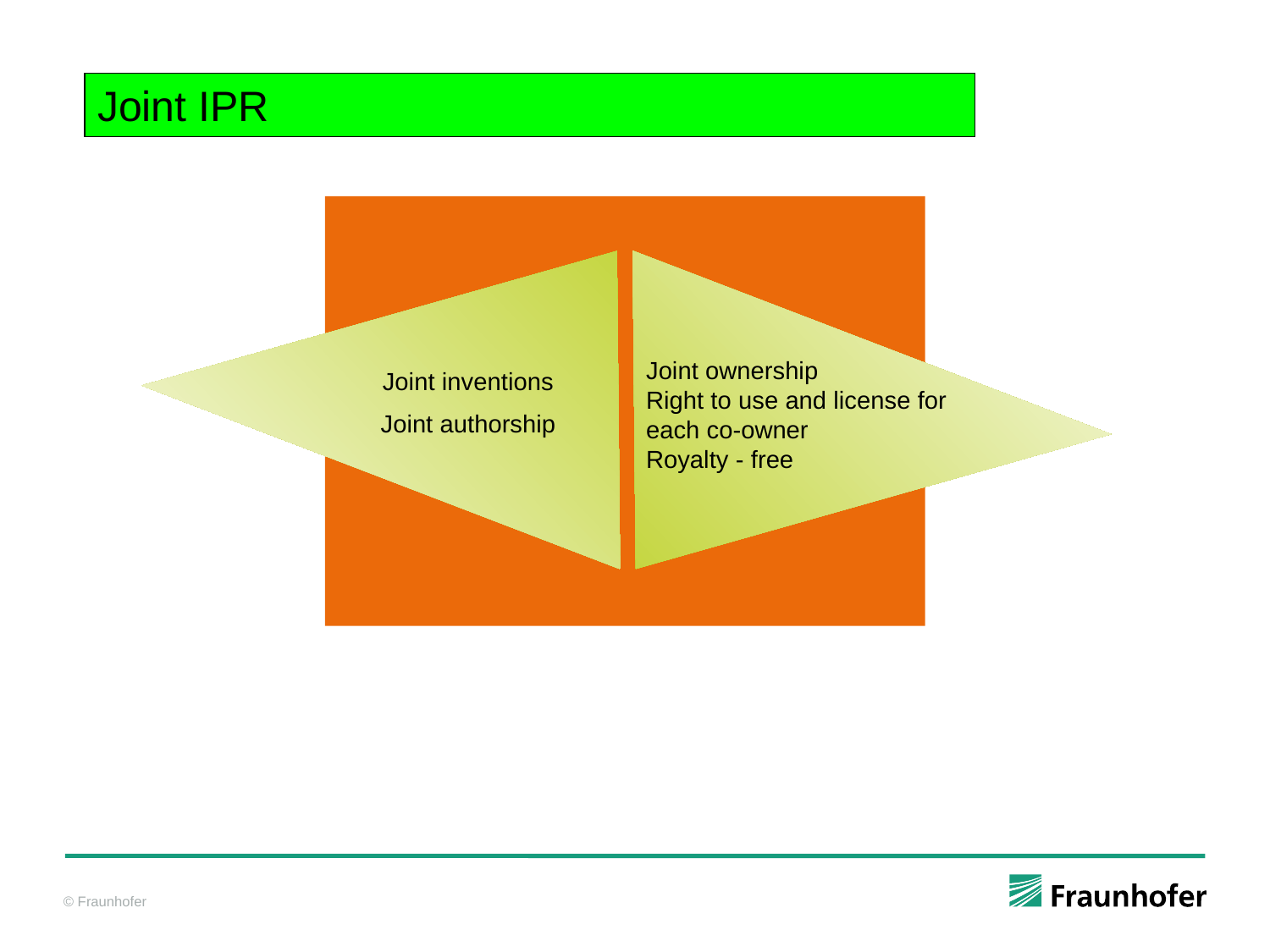

Joint IPR

Joint ownership
Right to use and license for each co-owner
Royalty - free
Joint inventions
Joint authorship